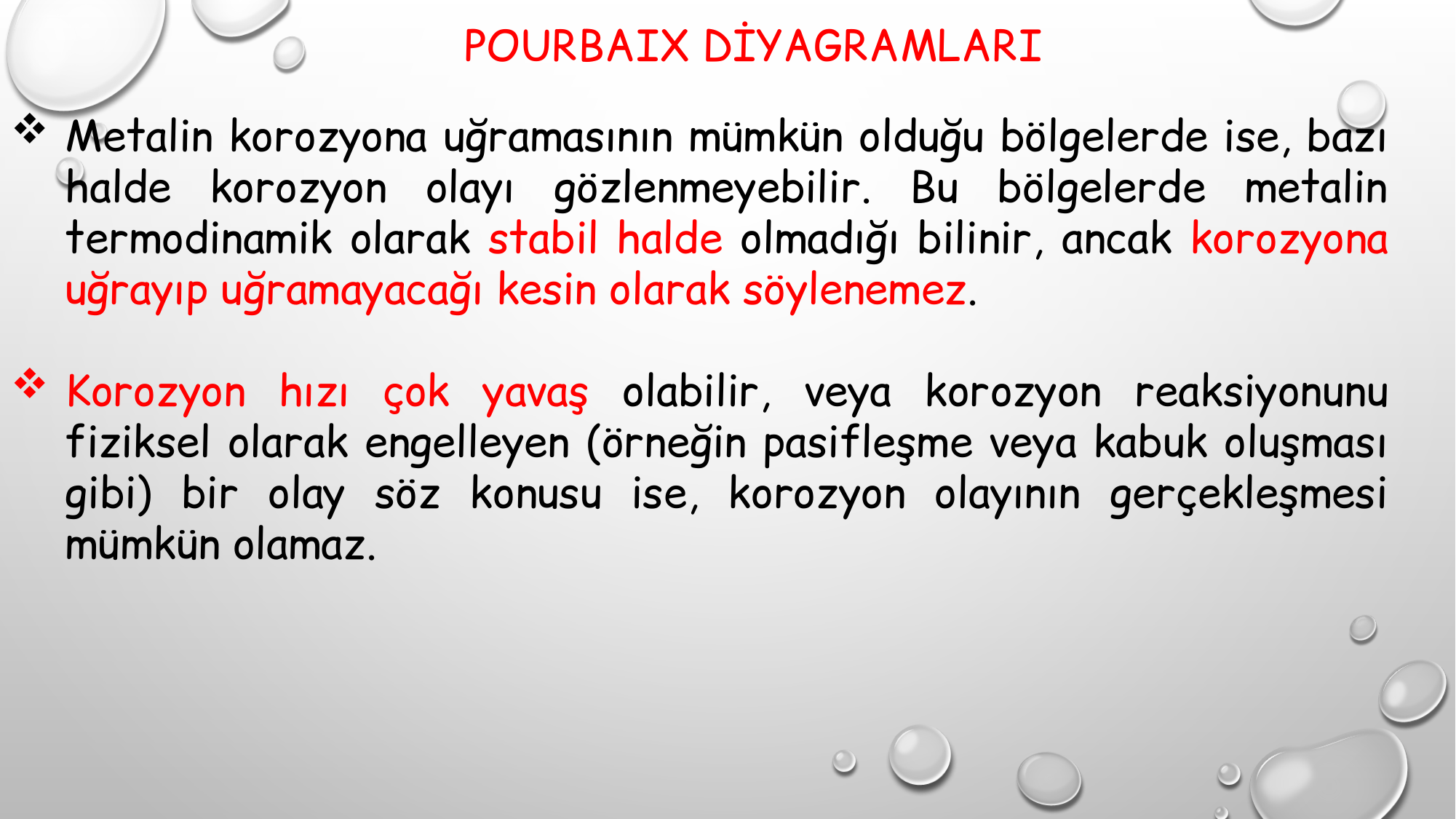

POURBAIX DİYAGRAMLARI
Metalin korozyona uğramasının mümkün olduğu bölgelerde ise, bazı halde korozyon olayı gözlenmeyebilir. Bu bölgelerde metalin termodinamik olarak stabil halde olmadığı bilinir, ancak korozyona uğrayıp uğramayacağı kesin olarak söylenemez.

Korozyon hızı çok yavaş olabilir, veya korozyon reaksiyonunu fiziksel olarak engelleyen (örneğin pasifleşme veya kabuk oluşması gibi) bir olay söz konusu ise, korozyon olayının gerçekleşmesi mümkün olamaz.